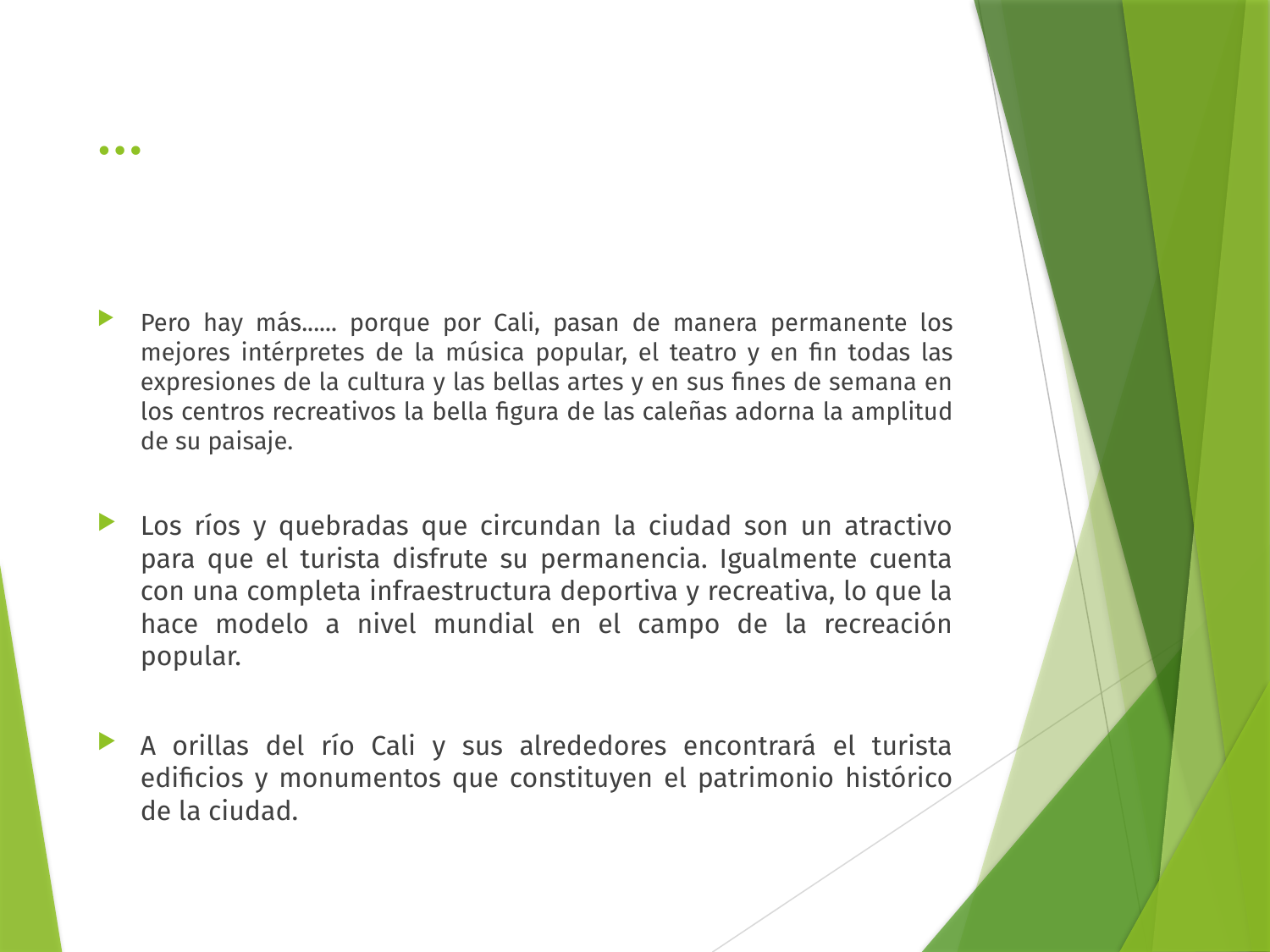

# …
Pero hay más...... porque por Cali, pasan de manera permanente los mejores intérpretes de la música popular, el teatro y en fin todas las expresiones de la cultura y las bellas artes y en sus fines de semana en los centros recreativos la bella figura de las caleñas adorna la amplitud de su paisaje.

Los ríos y quebradas que circundan la ciudad son un atractivo para que el turista disfrute su permanencia. Igualmente cuenta con una completa infraestructura deportiva y recreativa, lo que la hace modelo a nivel mundial en el campo de la recreación popular.

A orillas del río Cali y sus alrededores encontrará el turista edificios y monumentos que constituyen el patrimonio histórico de la ciudad.